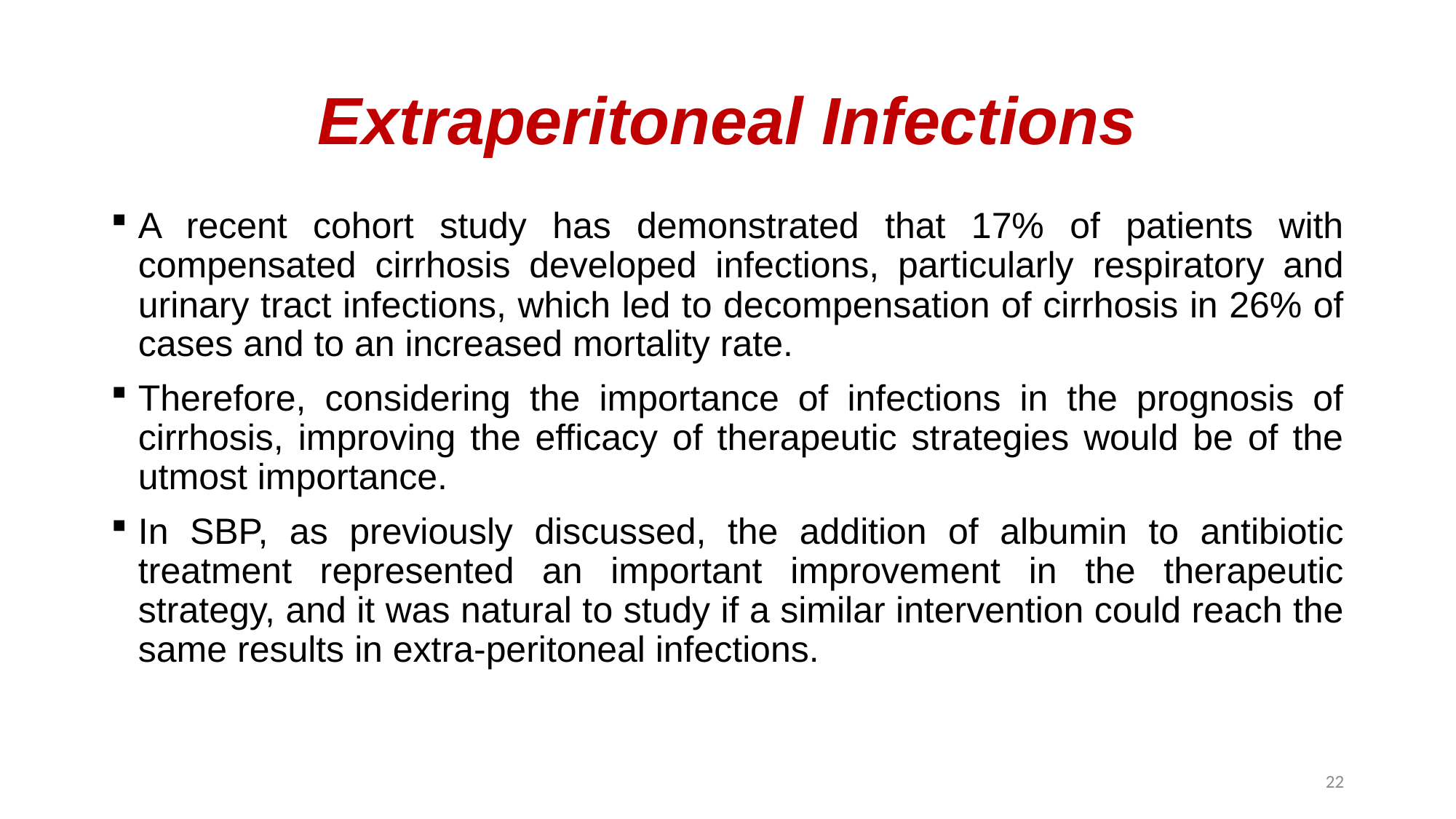

# Extraperitoneal Infections
A recent cohort study has demonstrated that 17% of patients with compensated cirrhosis developed infections, particularly respiratory and urinary tract infections, which led to decompensation of cirrhosis in 26% of cases and to an increased mortality rate.
Therefore, considering the importance of infections in the prognosis of cirrhosis, improving the efficacy of therapeutic strategies would be of the utmost importance.
In SBP, as previously discussed, the addition of albumin to antibiotic treatment represented an important improvement in the therapeutic strategy, and it was natural to study if a similar intervention could reach the same results in extra-peritoneal infections.
22